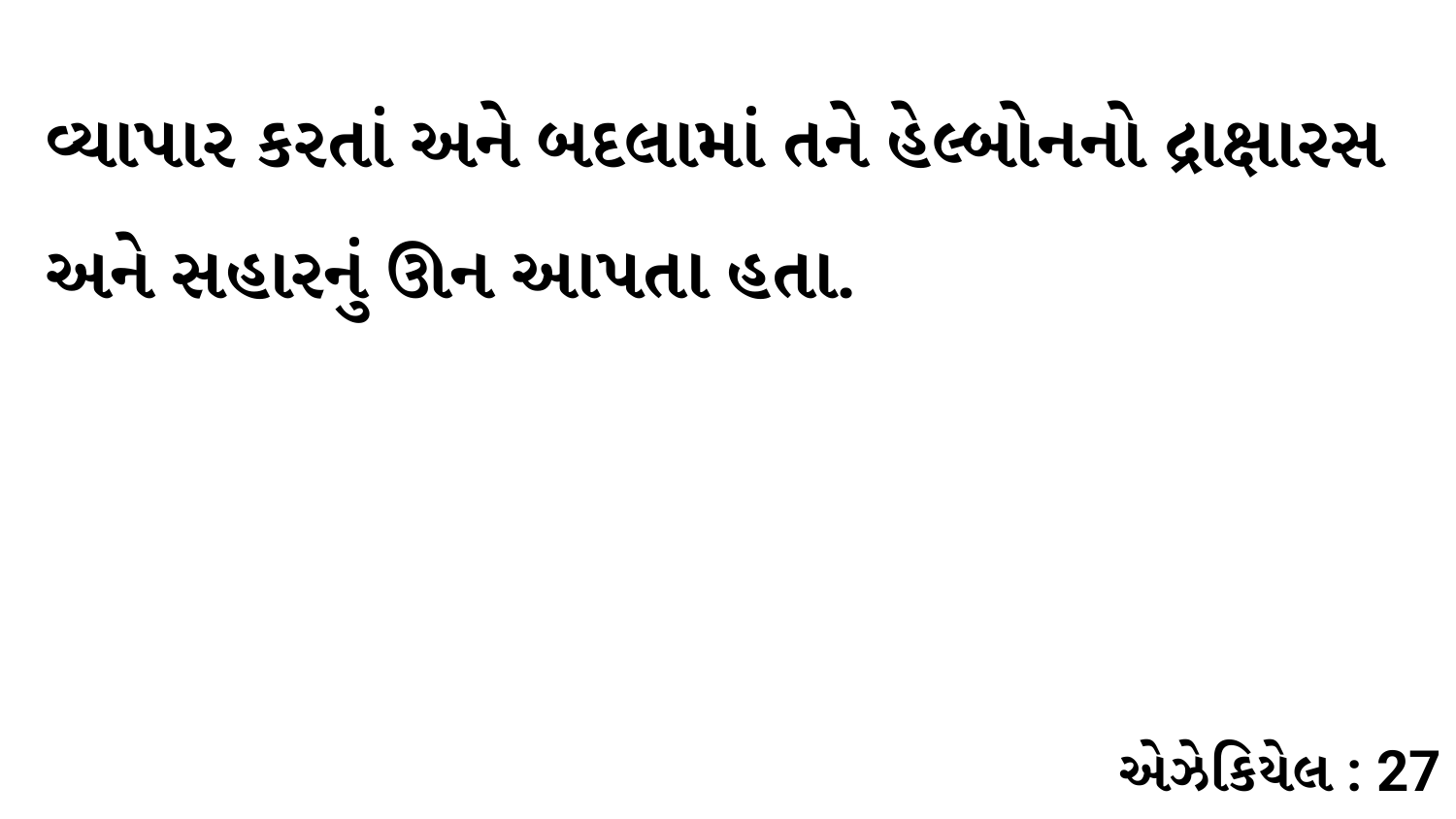

વ્યાપાર કરતાં અને બદલામાં તને હેલ્બોનનો દ્રાક્ષારસ અને સહારનું ઊન આપતા હતા.
એઝેકિયેલ : 27